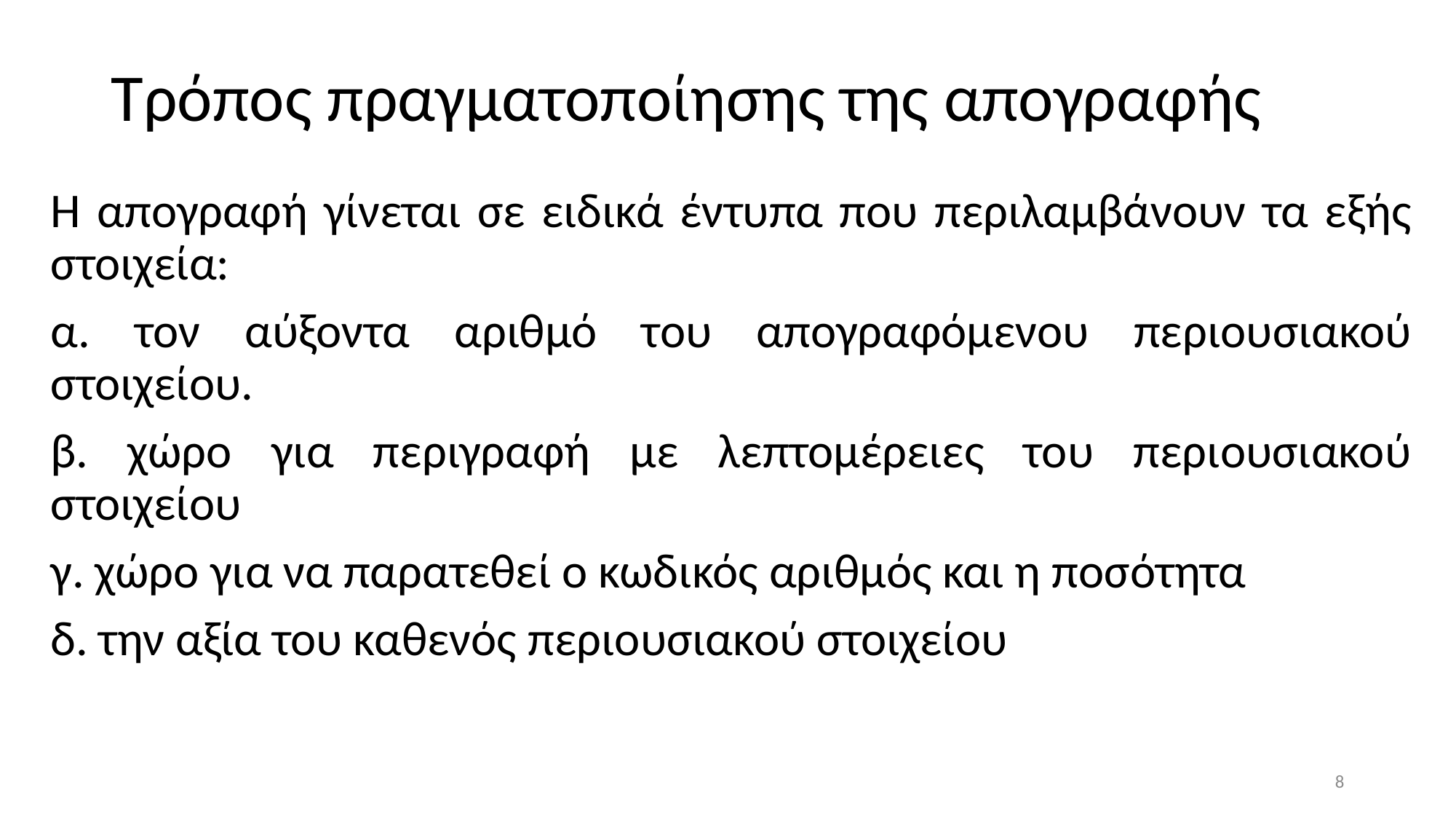

# Τρόπος πραγματοποίησης της απογραφής
Η απογραφή γίνεται σε ειδικά έντυπα που περιλαμβάνουν τα εξής στοιχεία:
α. τον αύξοντα αριθμό του απογραφόμενου περιουσιακού στοιχείου.
β. χώρο για περιγραφή με λεπτομέρειες του περιουσιακού στοιχείου
γ. χώρο για να παρατεθεί ο κωδικός αριθμός και η ποσότητα
δ. την αξία του καθενός περιουσιακού στοιχείου

8